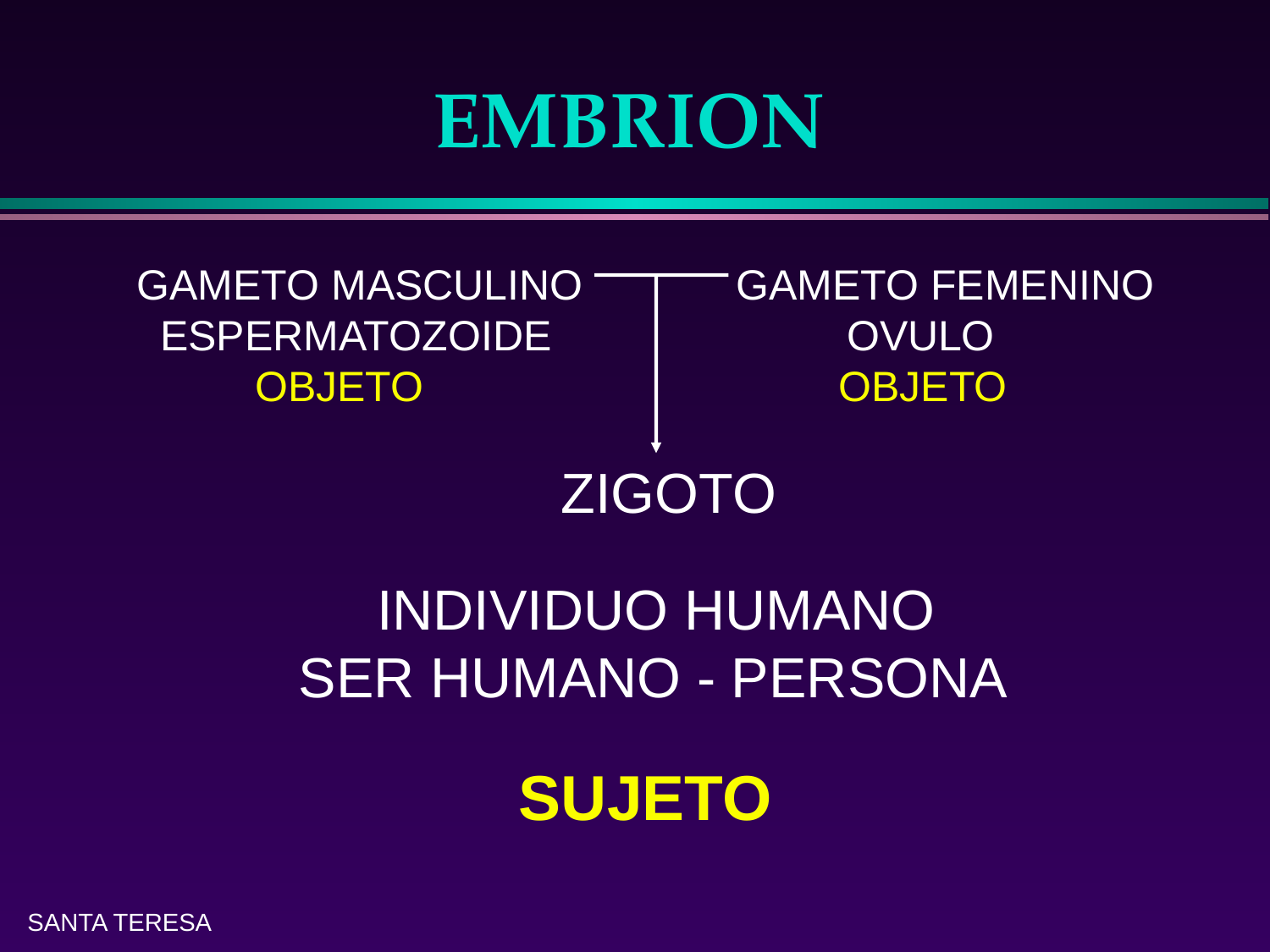

# EMBRION
GAMETO MASCULINO             GAMETO FEMENINO
  ESPERMATOZOIDE                         OVULO
          OBJETO                                   OBJETO

ZIGOTO
     INDIVIDUO HUMANO
SER HUMANO - PERSONA
SUJETO